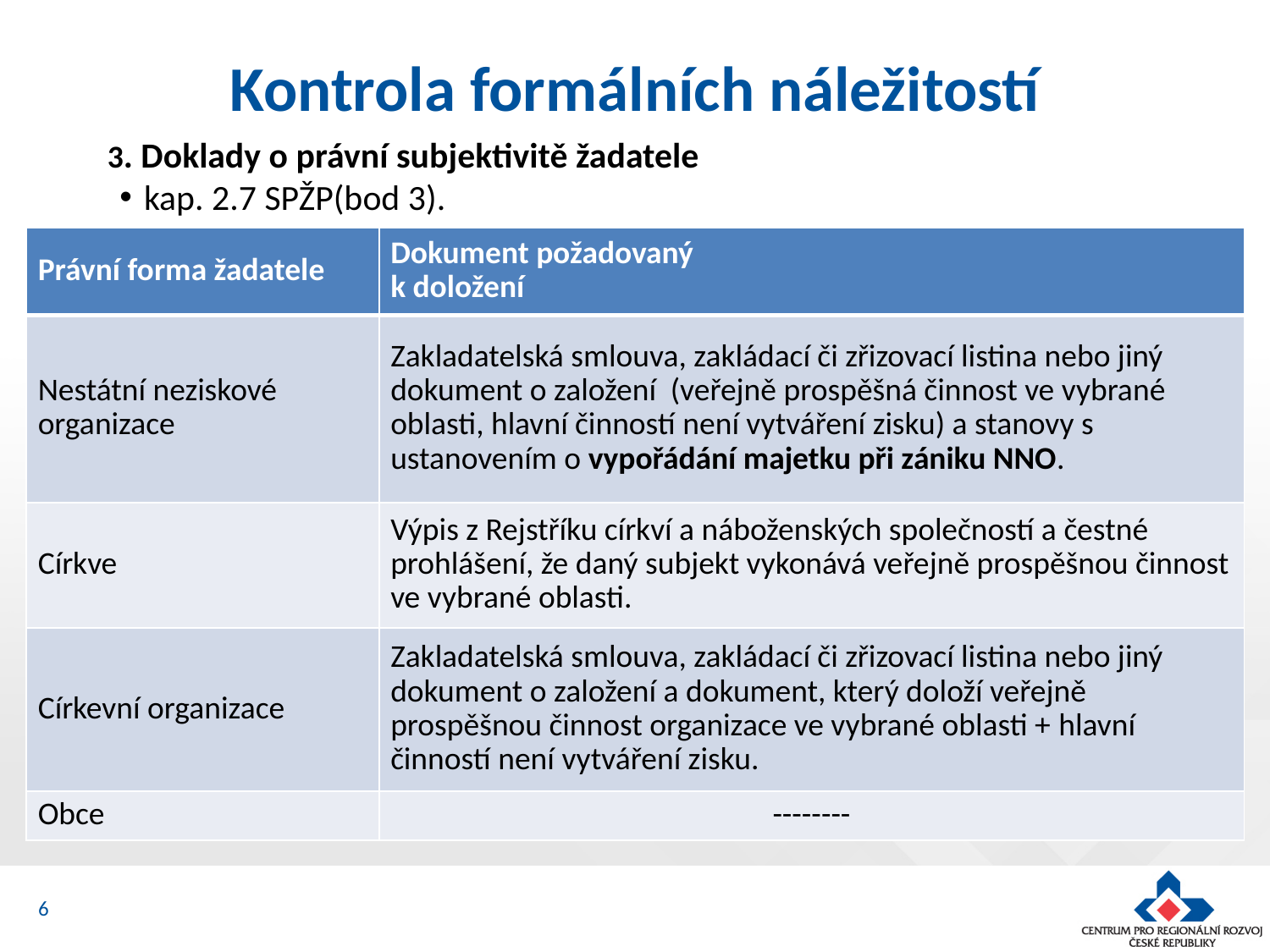

# Kontrola formálních náležitostí
3. Doklady o právní subjektivitě žadatele
kap. 2.7 SPŽP(bod 3).

| Právní forma žadatele | Dokument požadovaný k doložení |
| --- | --- |
| Nestátní neziskové organizace | Zakladatelská smlouva, zakládací či zřizovací listina nebo jiný dokument o založení (veřejně prospěšná činnost ve vybrané oblasti, hlavní činností není vytváření zisku) a stanovy s ustanovením o vypořádání majetku při zániku NNO. |
| Církve | Výpis z Rejstříku církví a náboženských společností a čestné prohlášení, že daný subjekt vykonává veřejně prospěšnou činnost ve vybrané oblasti. |
| Církevní organizace | Zakladatelská smlouva, zakládací či zřizovací listina nebo jiný dokument o založení a dokument, který doloží veřejně prospěšnou činnost organizace ve vybrané oblasti + hlavní činností není vytváření zisku. |
| Obce | -------- |
6